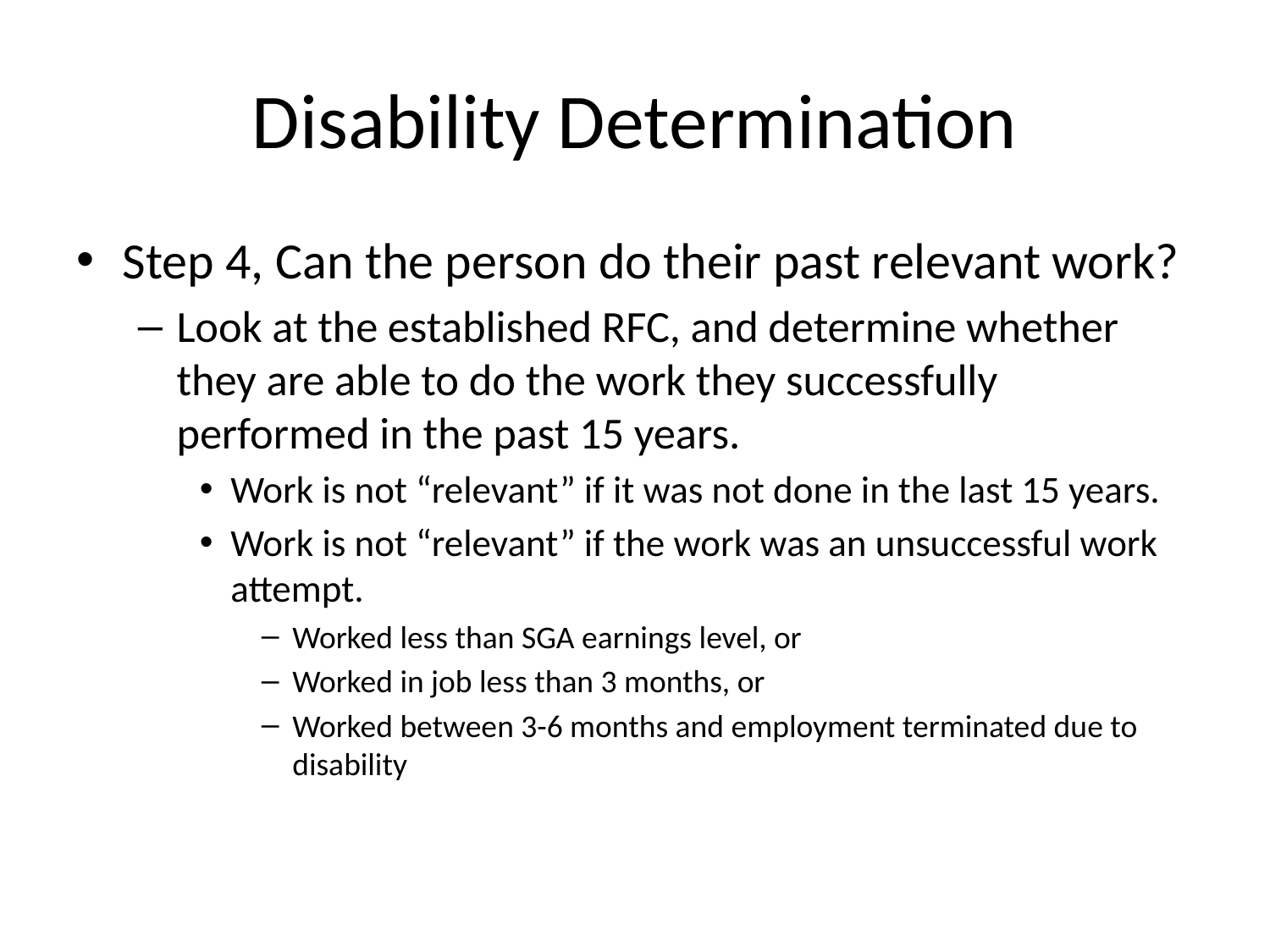

# Disability Determination
Step 4, Can the person do their past relevant work?
Look at the established RFC, and determine whether they are able to do the work they successfully performed in the past 15 years.
Work is not “relevant” if it was not done in the last 15 years.
Work is not “relevant” if the work was an unsuccessful work attempt.
Worked less than SGA earnings level, or
Worked in job less than 3 months, or
Worked between 3-6 months and employment terminated due to disability